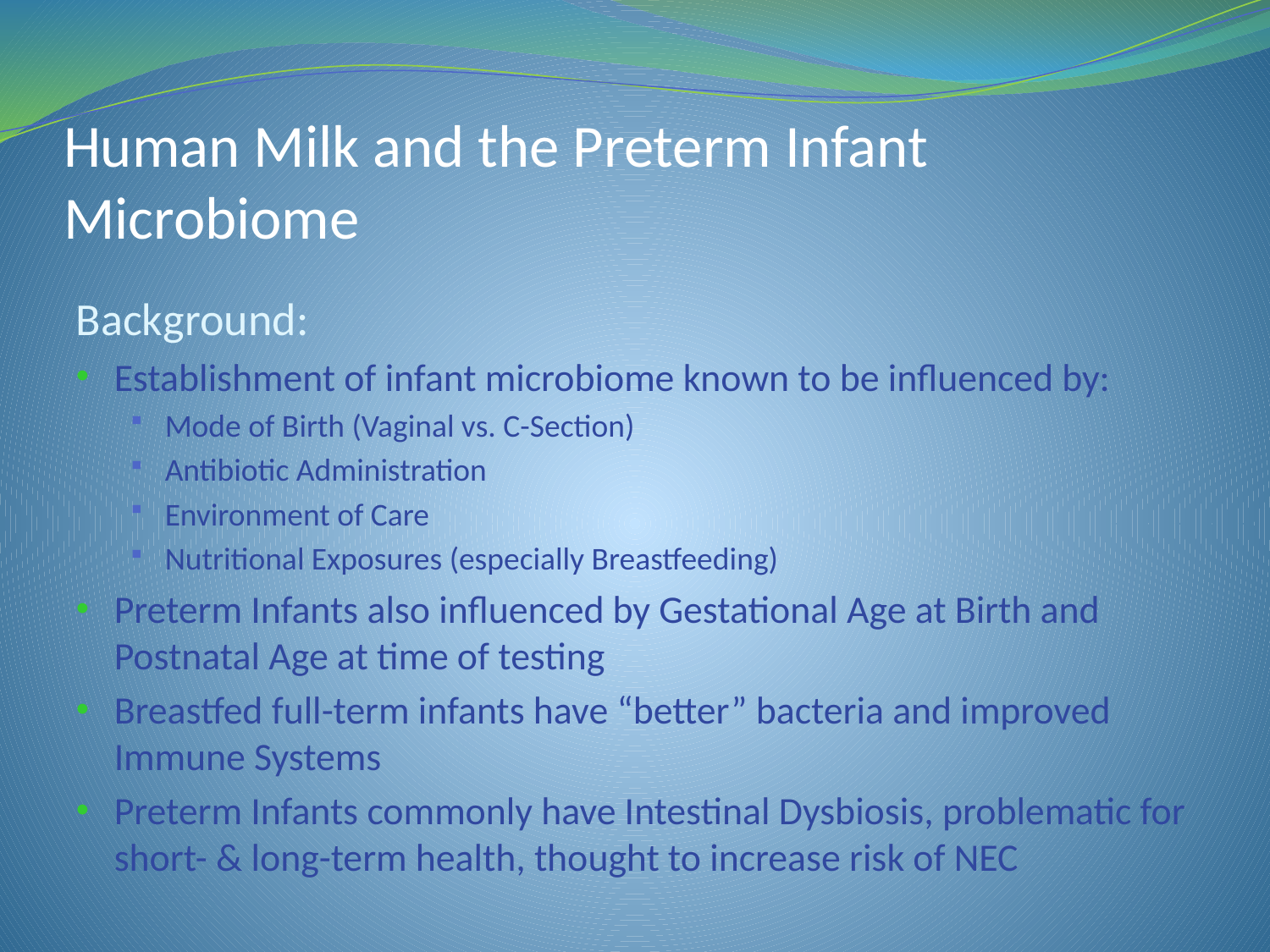

# Human Milk and the Preterm Infant Microbiome
Background:
Establishment of infant microbiome known to be influenced by:
Mode of Birth (Vaginal vs. C-Section)
Antibiotic Administration
Environment of Care
Nutritional Exposures (especially Breastfeeding)
Preterm Infants also influenced by Gestational Age at Birth and Postnatal Age at time of testing
Breastfed full-term infants have “better” bacteria and improved Immune Systems
Preterm Infants commonly have Intestinal Dysbiosis, problematic for short- & long-term health, thought to increase risk of NEC